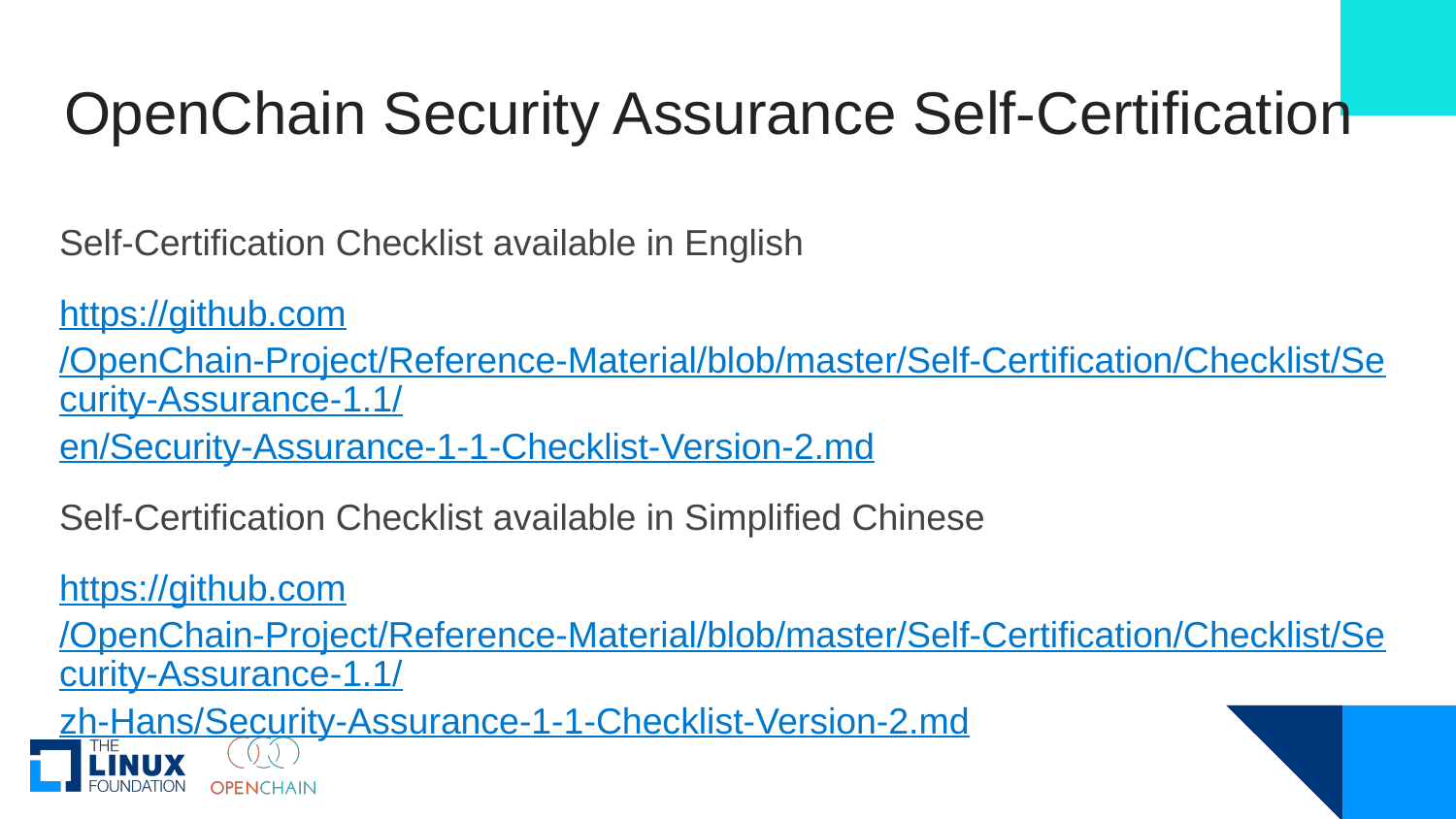

# OpenChain Security Assurance Self-Certification
Self-Certification Checklist available in English
https://github.com/OpenChain-Project/Reference-Material/blob/master/Self-Certification/Checklist/Security-Assurance-1.1/en/Security-Assurance-1-1-Checklist-Version-2.md
Self-Certification Checklist available in Simplified Chinese
https://github.com/OpenChain-Project/Reference-Material/blob/master/Self-Certification/Checklist/Security-Assurance-1.1/zh-Hans/Security-Assurance-1-1-Checklist-Version-2.md